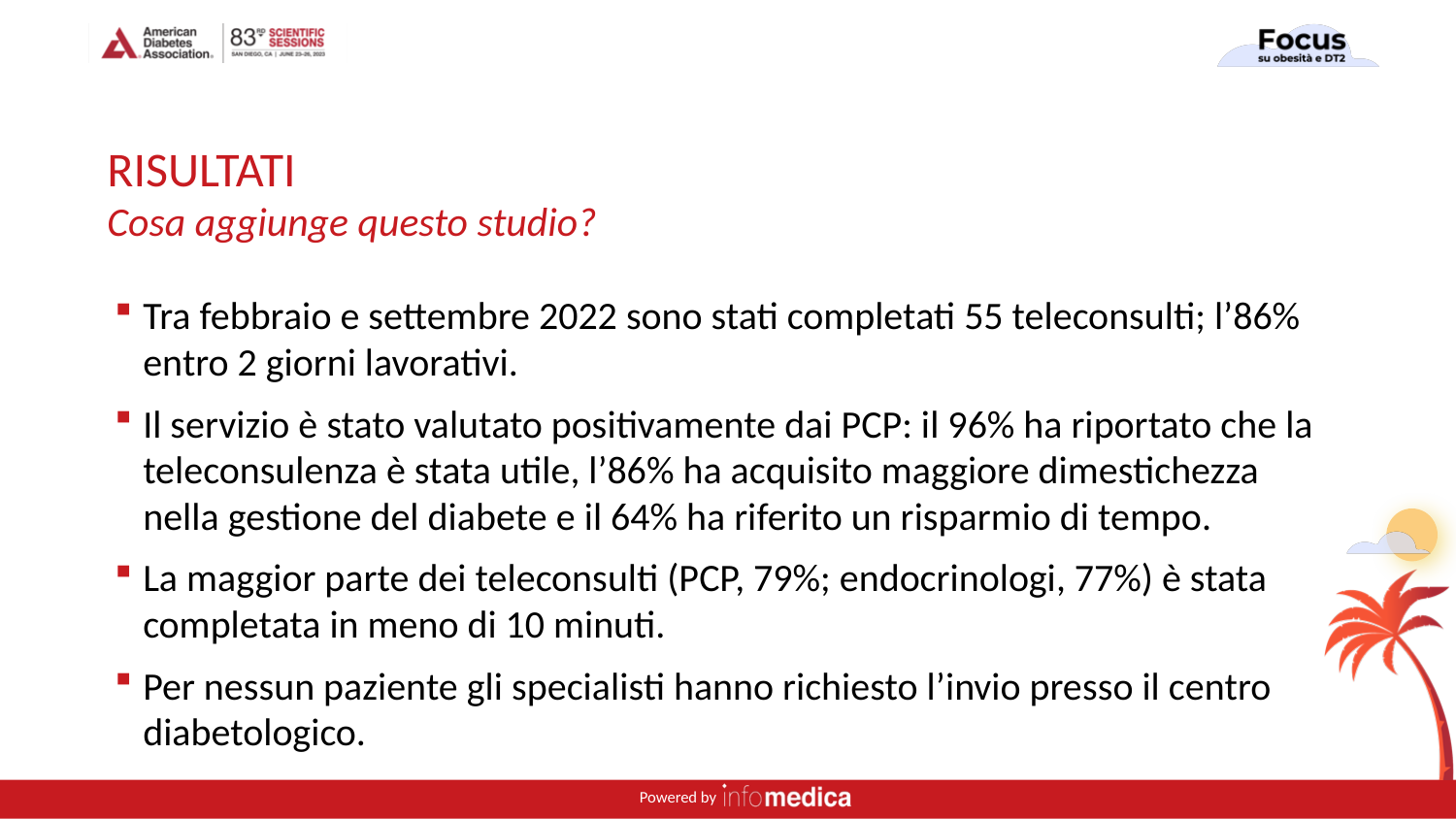

# RISULTATI Cosa aggiunge questo studio?
Tra febbraio e settembre 2022 sono stati completati 55 teleconsulti; l’86% entro 2 giorni lavorativi.
Il servizio è stato valutato positivamente dai PCP: il 96% ha riportato che la teleconsulenza è stata utile, l’86% ha acquisito maggiore dimestichezza nella gestione del diabete e il 64% ha riferito un risparmio di tempo.
La maggior parte dei teleconsulti (PCP, 79%; endocrinologi, 77%) è stata completata in meno di 10 minuti.
Per nessun paziente gli specialisti hanno richiesto l’invio presso il centro diabetologico.